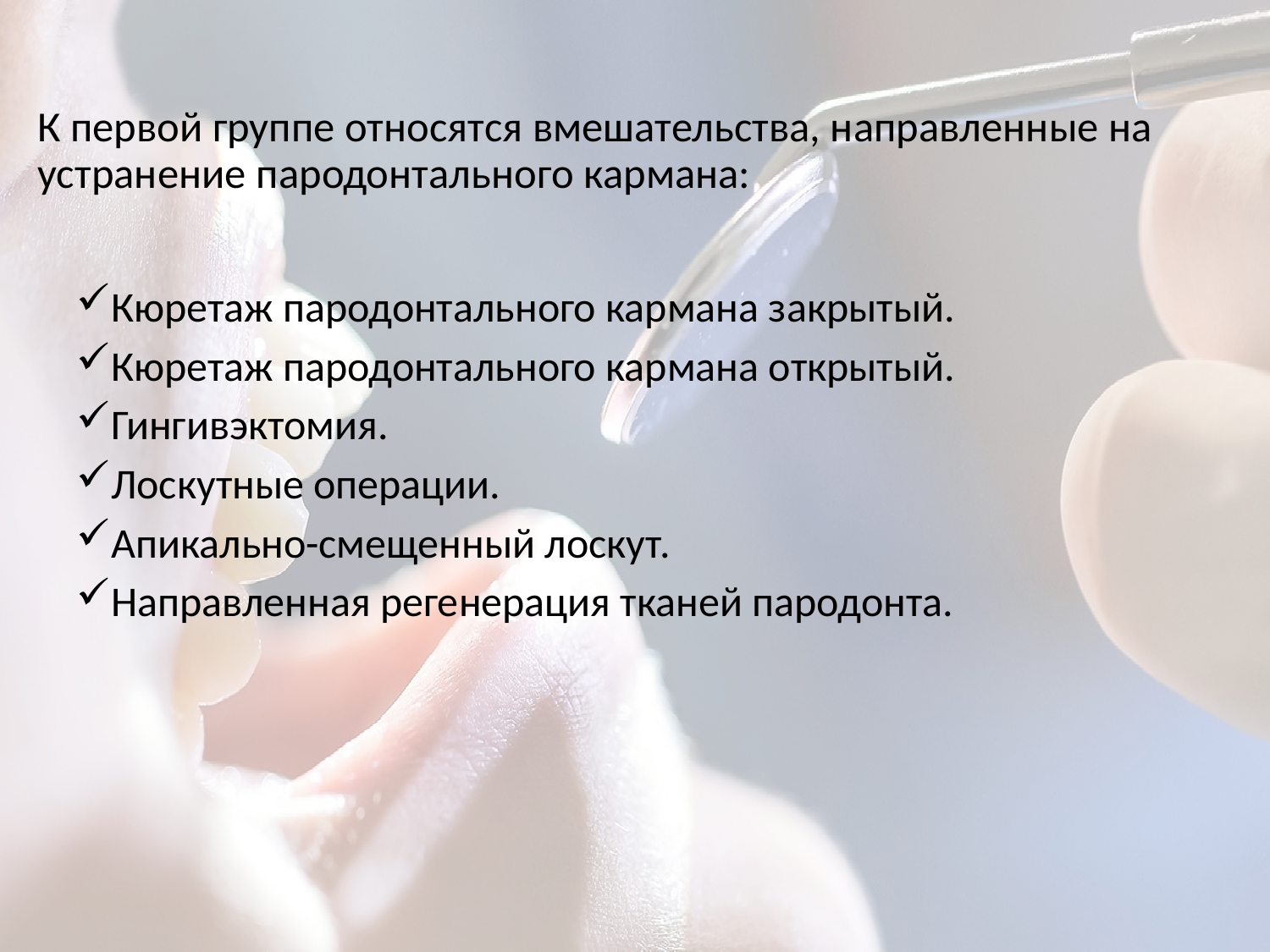

# К первой группе относятся вмешательства, направленные на устранение пародонтального кармана:
Кюретаж пародонтального кармана закрытый.
Кюретаж пародонтального кармана открытый.
Гингивэктомия.
Лоскутные операции.
Апикально-смещенный лоскут.
Направленная регенерация тканей пародонта.